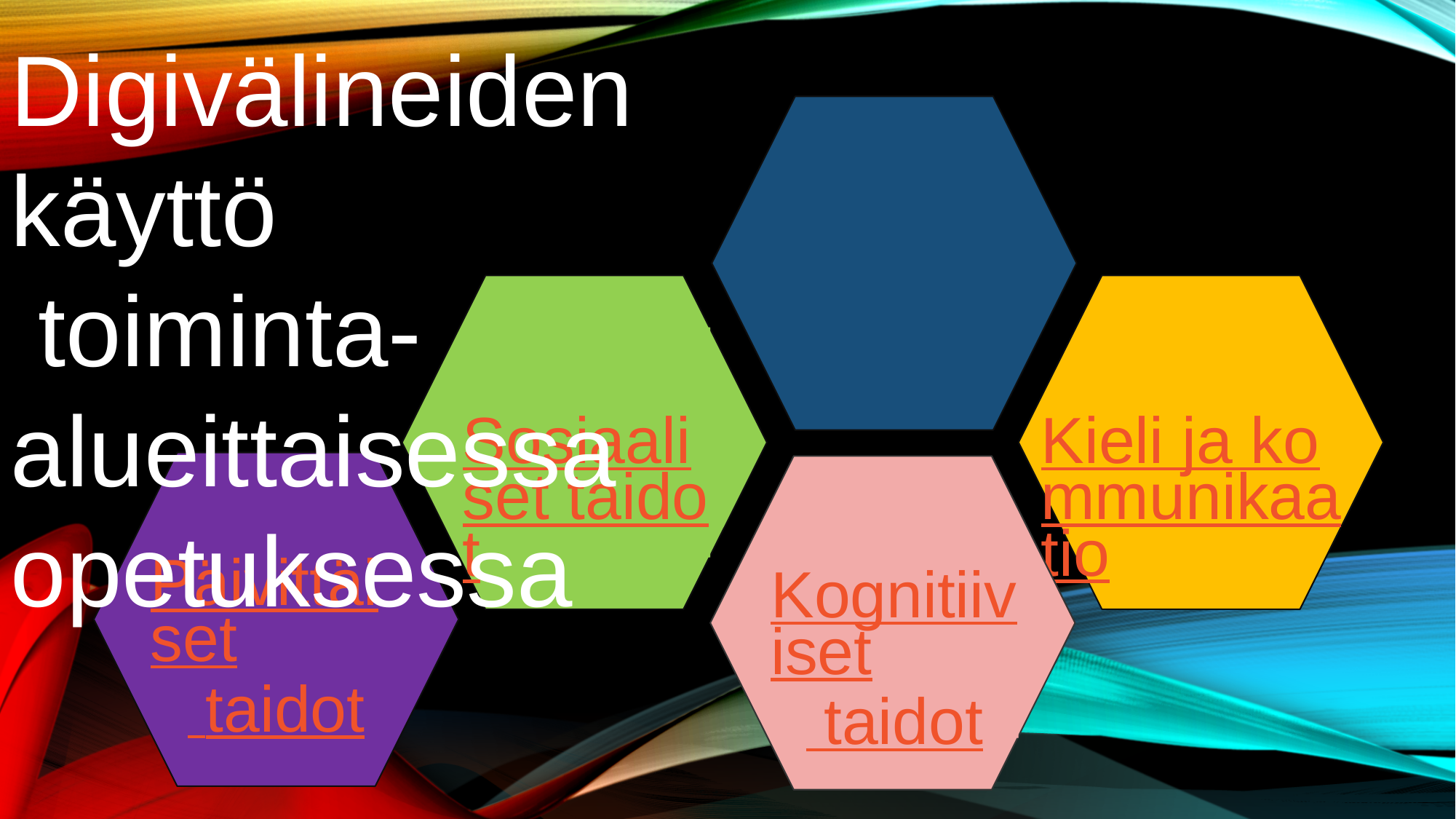

Digivälineiden käyttö
 toiminta-alueittaisessa opetuksessa

Motoriset taidot

Sosiaaliset taidot

Kieli ja kommunikaatio

Päivittäiset taidot

Kognitiiviset taidot